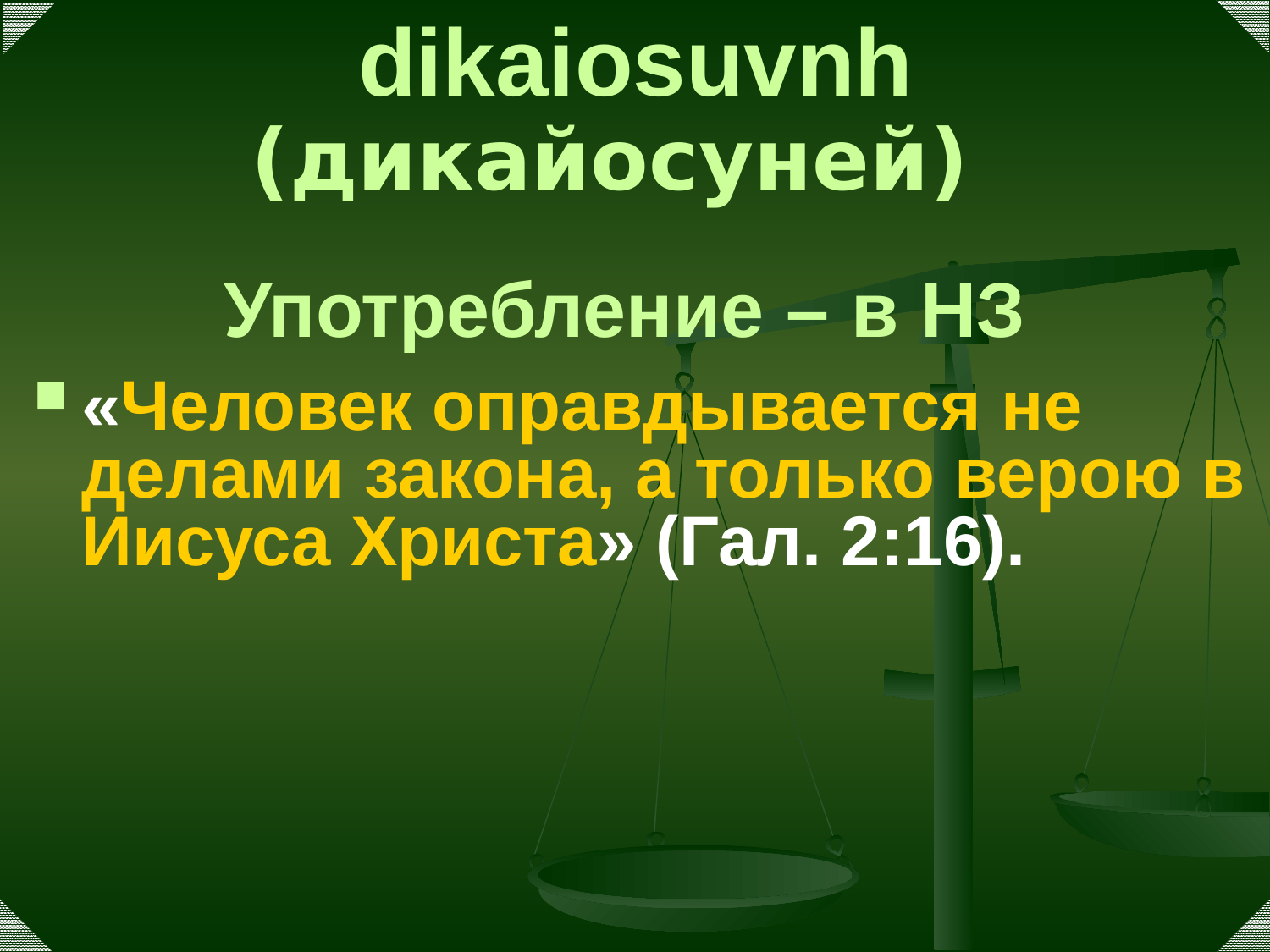

# dikaiosuvnh (дикайосуней)
Употребление – в НЗ
«Человек оправдывается не делами закона, а только верою в Иисуса Христа» (Гал. 2:16).